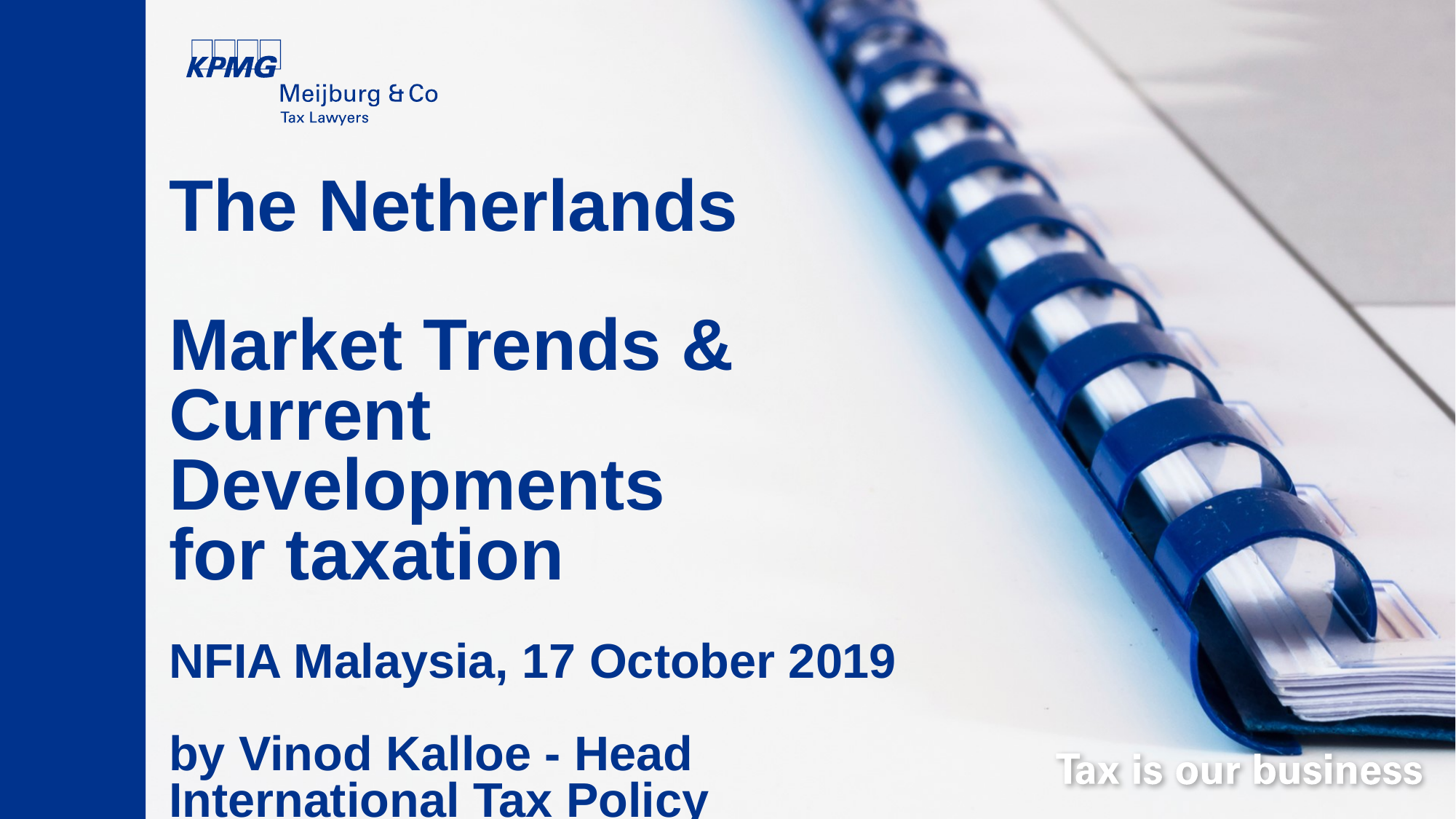

# The Netherlands Market Trends & Current Developments for taxation NFIA Malaysia, 17 October 2019 by Vinod Kalloe - Head International Tax Policy Meijburg & Co / KPMG EMA & ASPAC